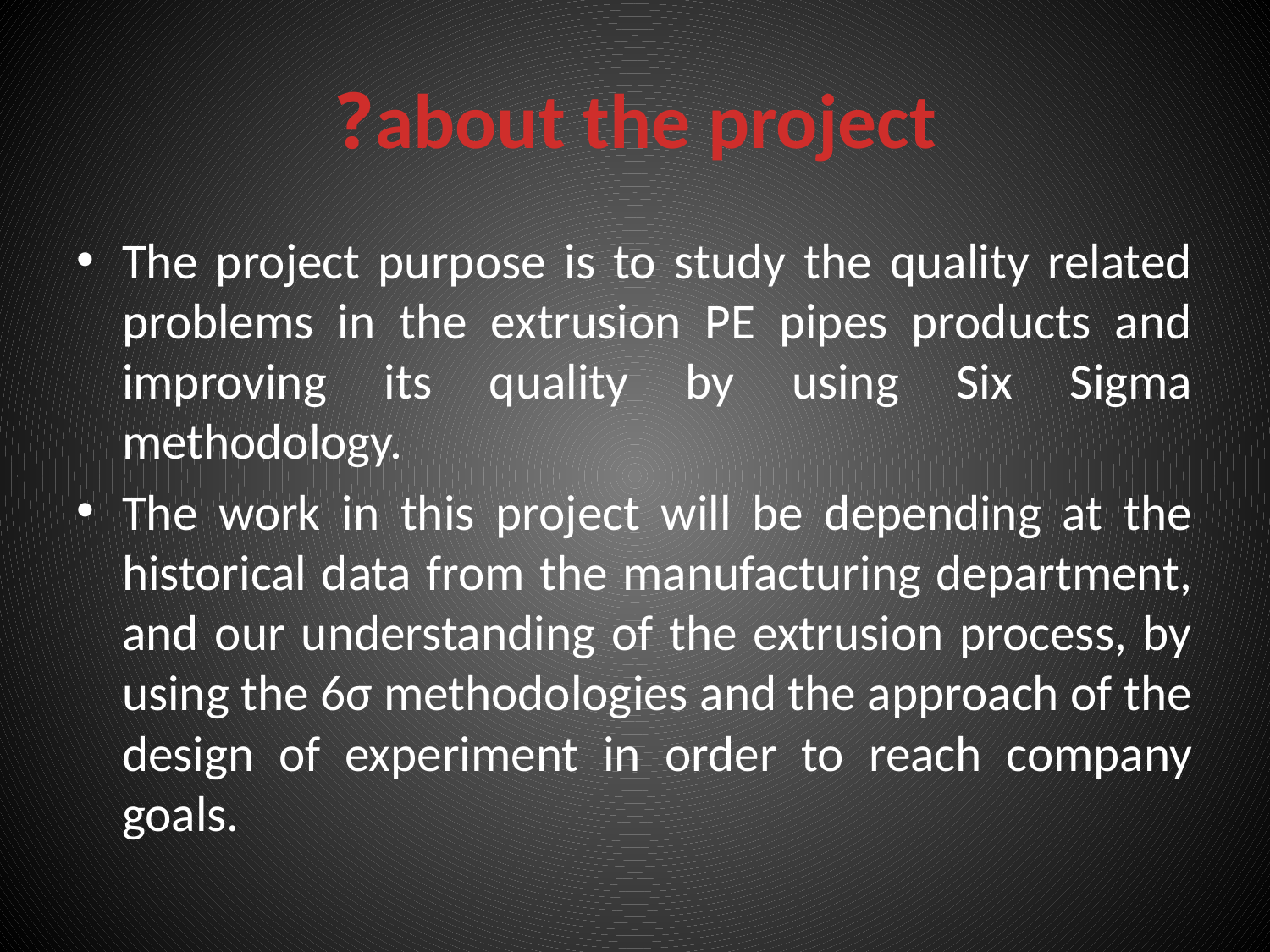

# about the project?
The project purpose is to study the quality related problems in the extrusion PE pipes products and improving its quality by using Six Sigma methodology.
The work in this project will be depending at the historical data from the manufacturing department, and our understanding of the extrusion process, by using the 6σ methodologies and the approach of the design of experiment in order to reach company goals.